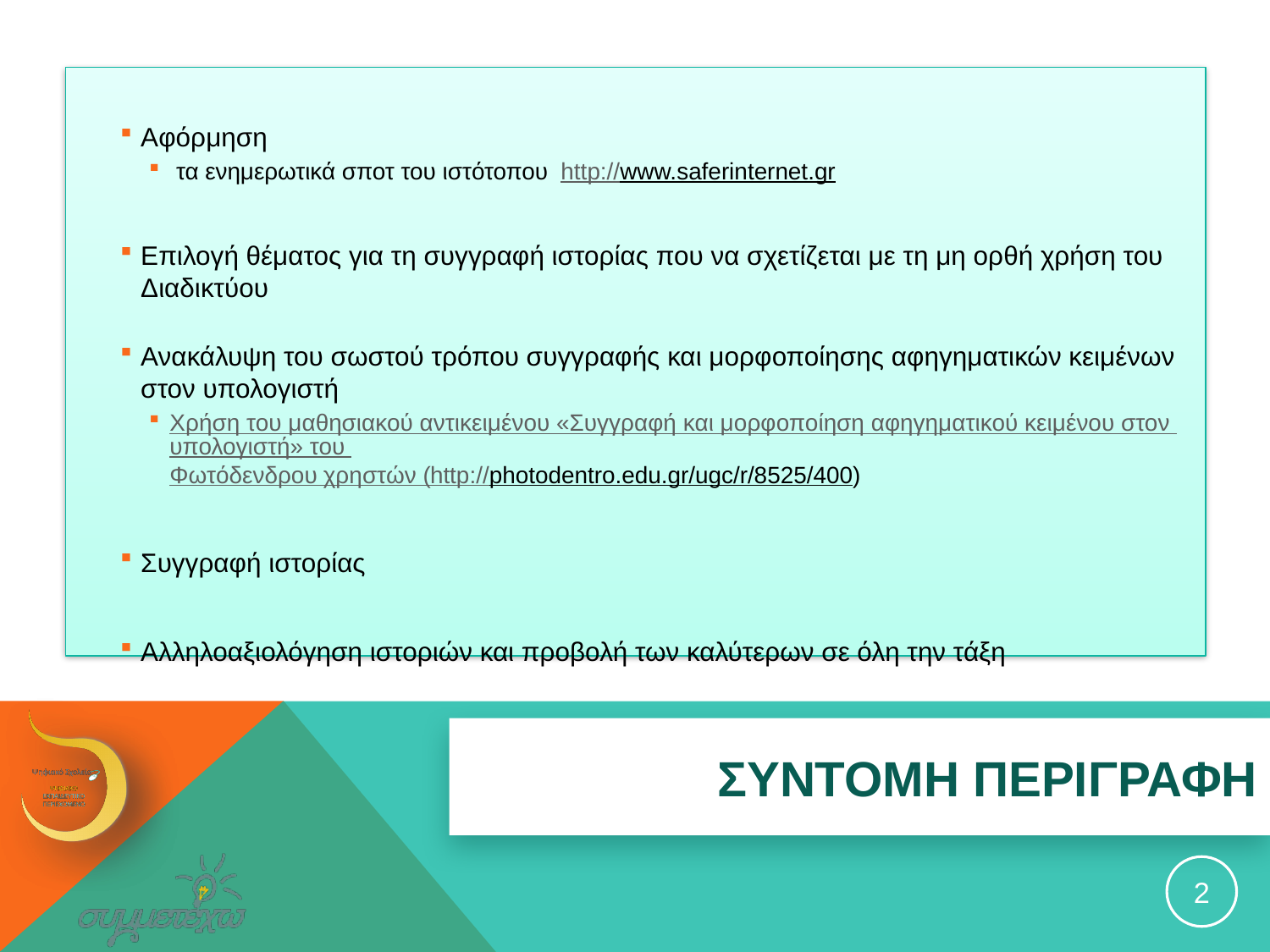

Αφόρμηση
 τα ενημερωτικά σποτ του ιστότοπου  http://www.saferinternet.gr

Επιλογή θέματος για τη συγγραφή ιστορίας που να σχετίζεται με τη μη ορθή χρήση του Διαδικτύου

Ανακάλυψη του σωστού τρόπου συγγραφής και μορφοποίησης αφηγηματικών κειμένων στον υπολογιστή
Χρήση του μαθησιακού αντικειμένου «Συγγραφή και μορφοποίηση αφηγηματικού κειμένου στον υπολογιστή» του Φωτόδενδρου χρηστών (http://photodentro.edu.gr/ugc/r/8525/400)

Συγγραφή ιστορίας

Αλληλοαξιολόγηση ιστοριών και προβολή των καλύτερων σε όλη την τάξη

# ΣΥΝΤΟΜΗ ΠΕΡΙΓΡΑΦΗ
2